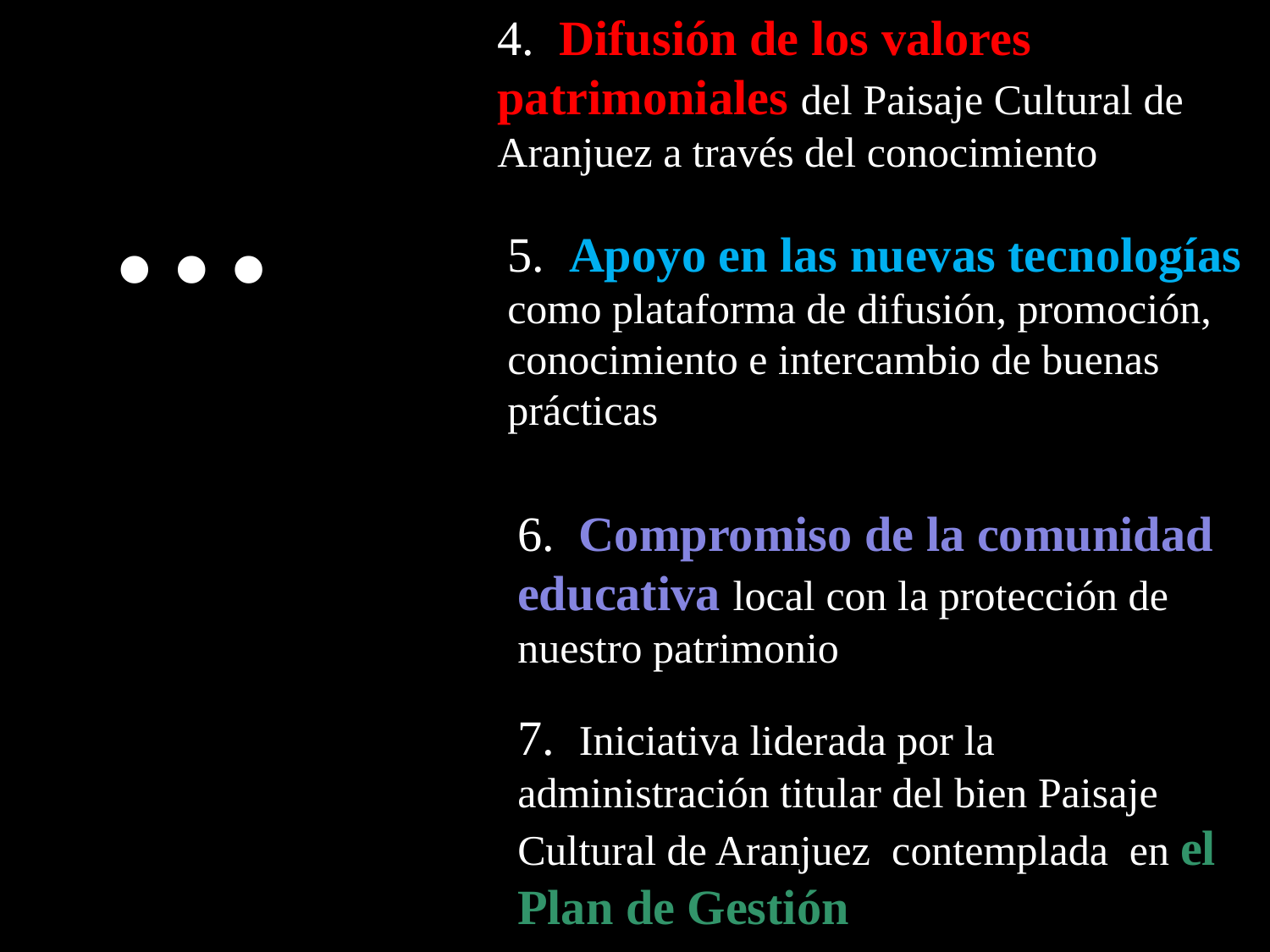

4.  Difusión de los valores patrimoniales del Paisaje Cultural de Aranjuez a través del conocimiento
…
5.  Apoyo en las nuevas tecnologías como plataforma de difusión, promoción, conocimiento e intercambio de buenas prácticas
6.  Compromiso de la comunidad educativa local con la protección de nuestro patrimonio
7.  Iniciativa liderada por la administración titular del bien Paisaje Cultural de Aranjuez  contemplada  en el Plan de Gestión